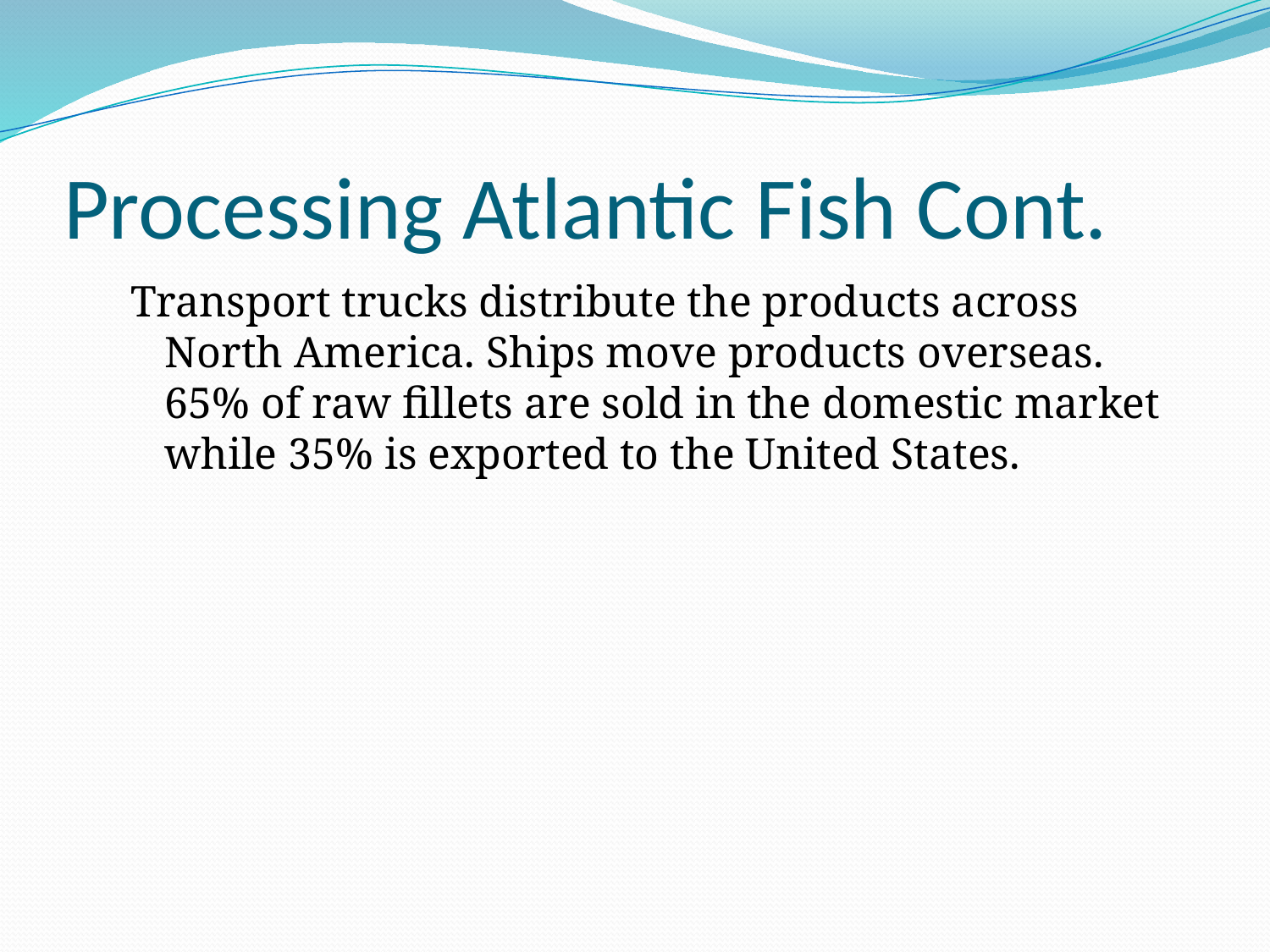

# Processing Atlantic Fish Cont.
Transport trucks distribute the products across North America. Ships move products overseas. 65% of raw fillets are sold in the domestic market while 35% is exported to the United States.